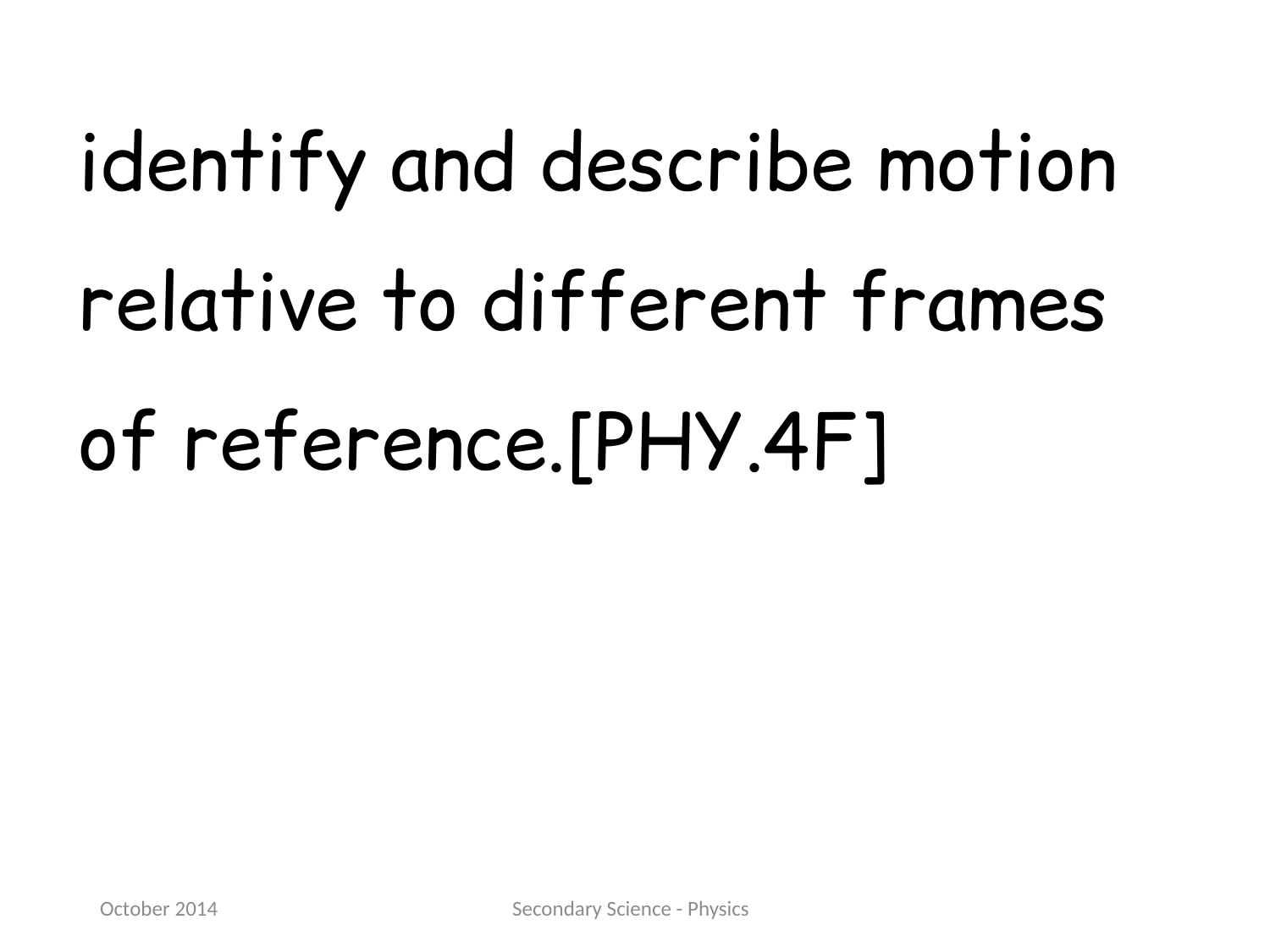

identify and describe motion relative to different frames of reference.[PHY.4F]
October 2014
Secondary Science - Physics